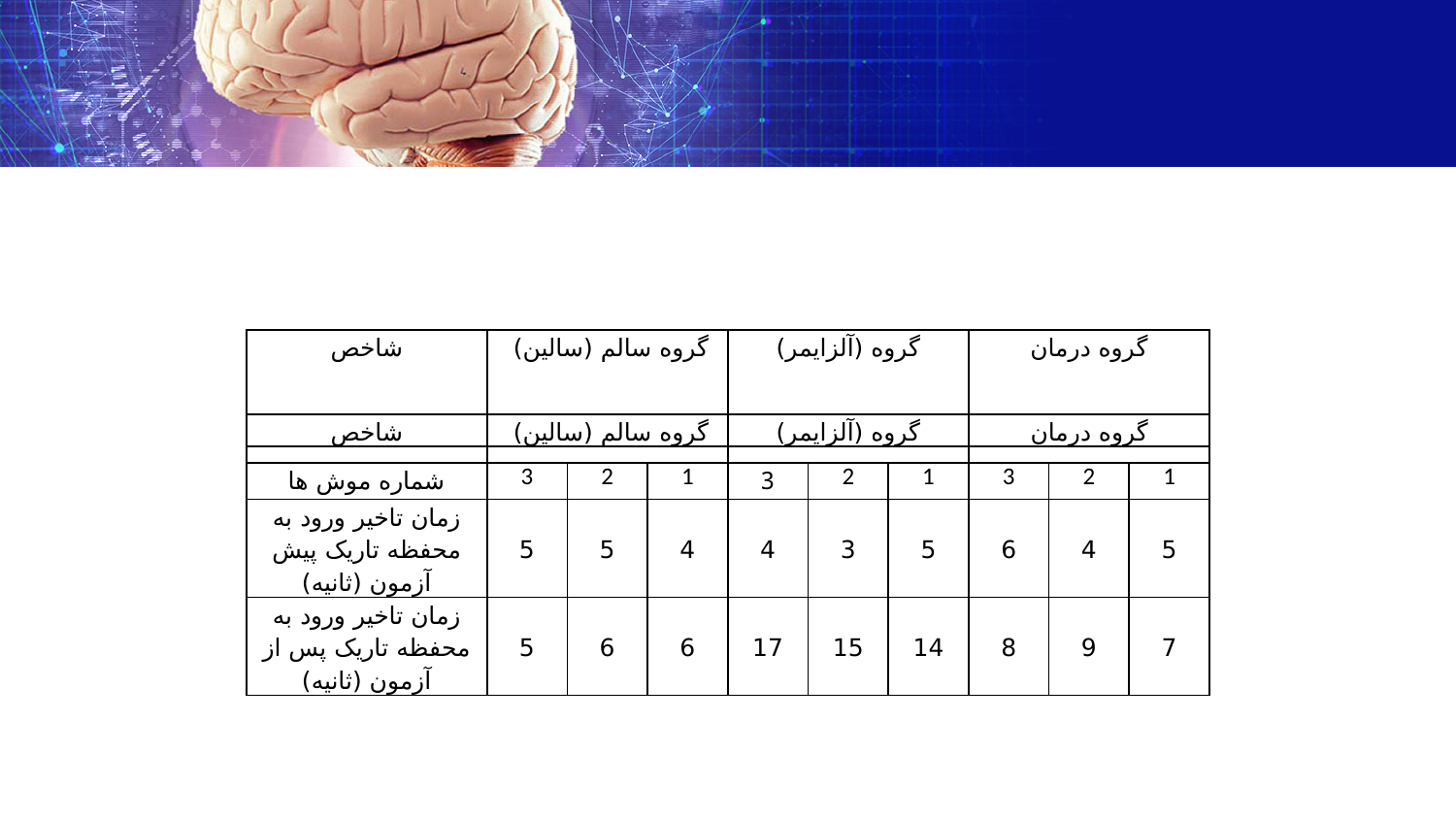

| شاخص | گروه سالم (سالین) |  |  | گروه (آلزایمر) |  |  | گروه درمان |  |  |
| --- | --- | --- | --- | --- | --- | --- | --- | --- | --- |
| شماره موش ها | 3 | 2 | 1 | 3 | 2 | 1 | 3 | 2 | 1 |
| زمان تاخیر ورود به محفظه تاریک پیش آزمون (ثانیه) | 5 | 5 | 4 | 4 | 3 | 5 | 6 | 4 | 5 |
| زمان تاخیر ورود به محفظه تاریک پس از آزمون (ثانیه) | 5 | 6 | 6 | 17 | 15 | 14 | 8 | 9 | 7 |
| شاخص | گروه سالم (سالین) | گروه (آلزایمر) | گروه درمان |
| --- | --- | --- | --- |